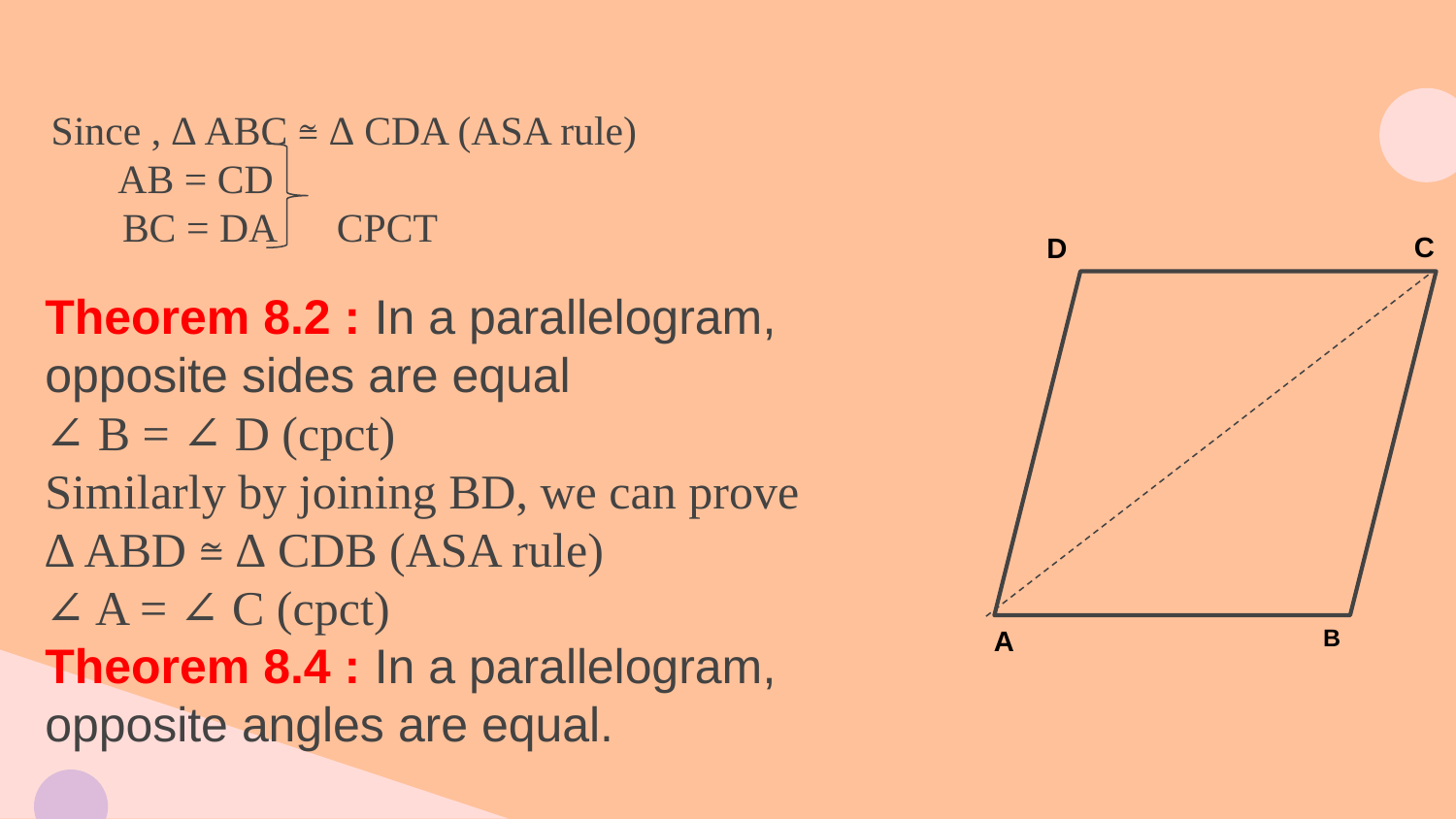

Since , ∆ ABC ≅ ∆ CDA (ASA rule)
           AB = CD
       BC = DA      CPCT

C
D
# Theorem 8.2 : In a parallelogram, opposite sides are equal ∠ B = ∠ D (cpct) Similarly by joining BD, we can prove ∆ ABD ≅ ∆ CDB (ASA rule) ∠ A = ∠ C (cpct) Theorem 8.4 : In a parallelogram, opposite angles are equal.

B
A